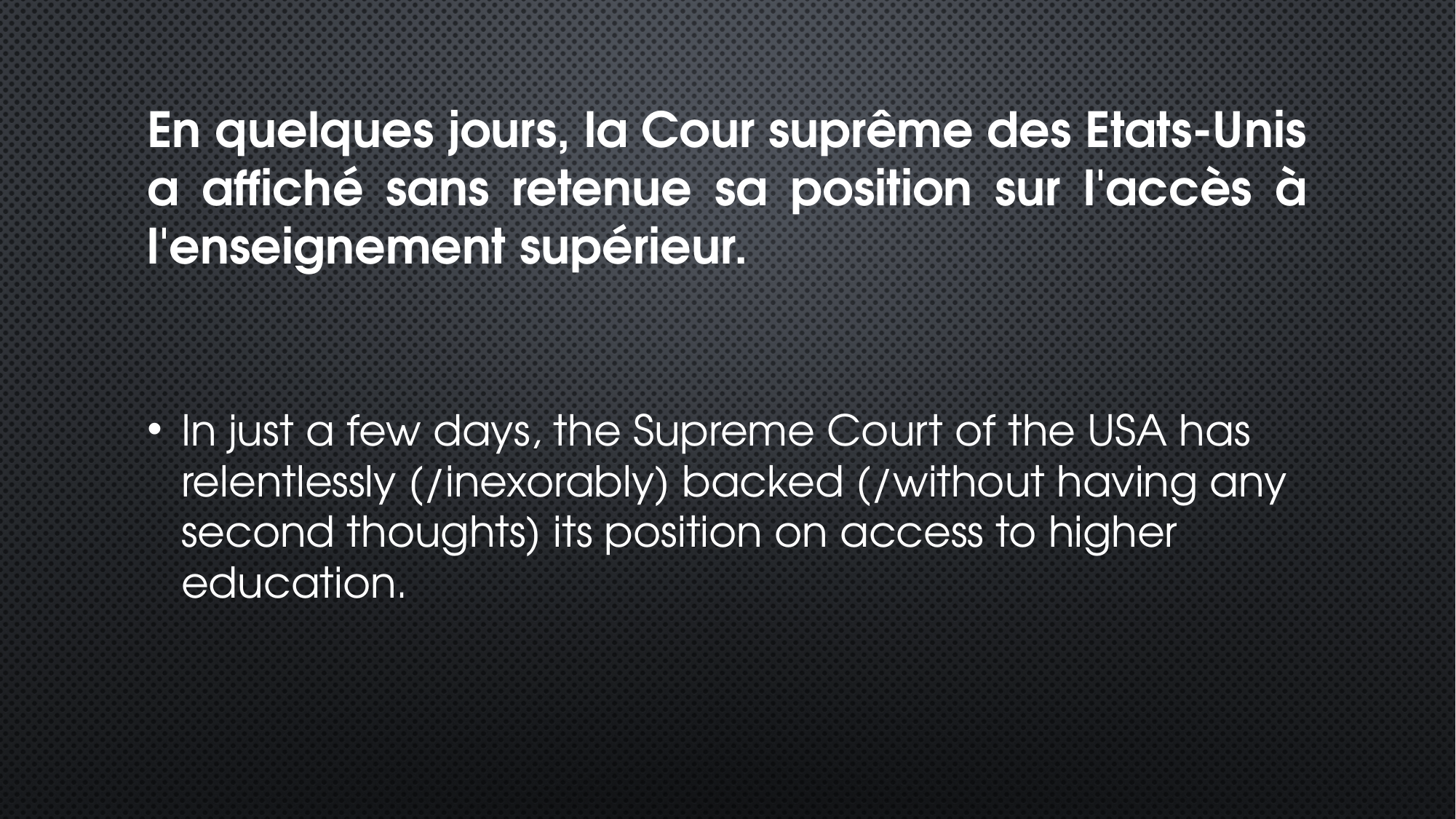

# En quelques jours, la Cour suprême des Etats-Unis a affiché sans retenue sa position sur l'accès à l'enseignement supérieur.
In just a few days, the Supreme Court of the USA has relentlessly (/inexorably) backed (/without having any second thoughts) its position on access to higher education.